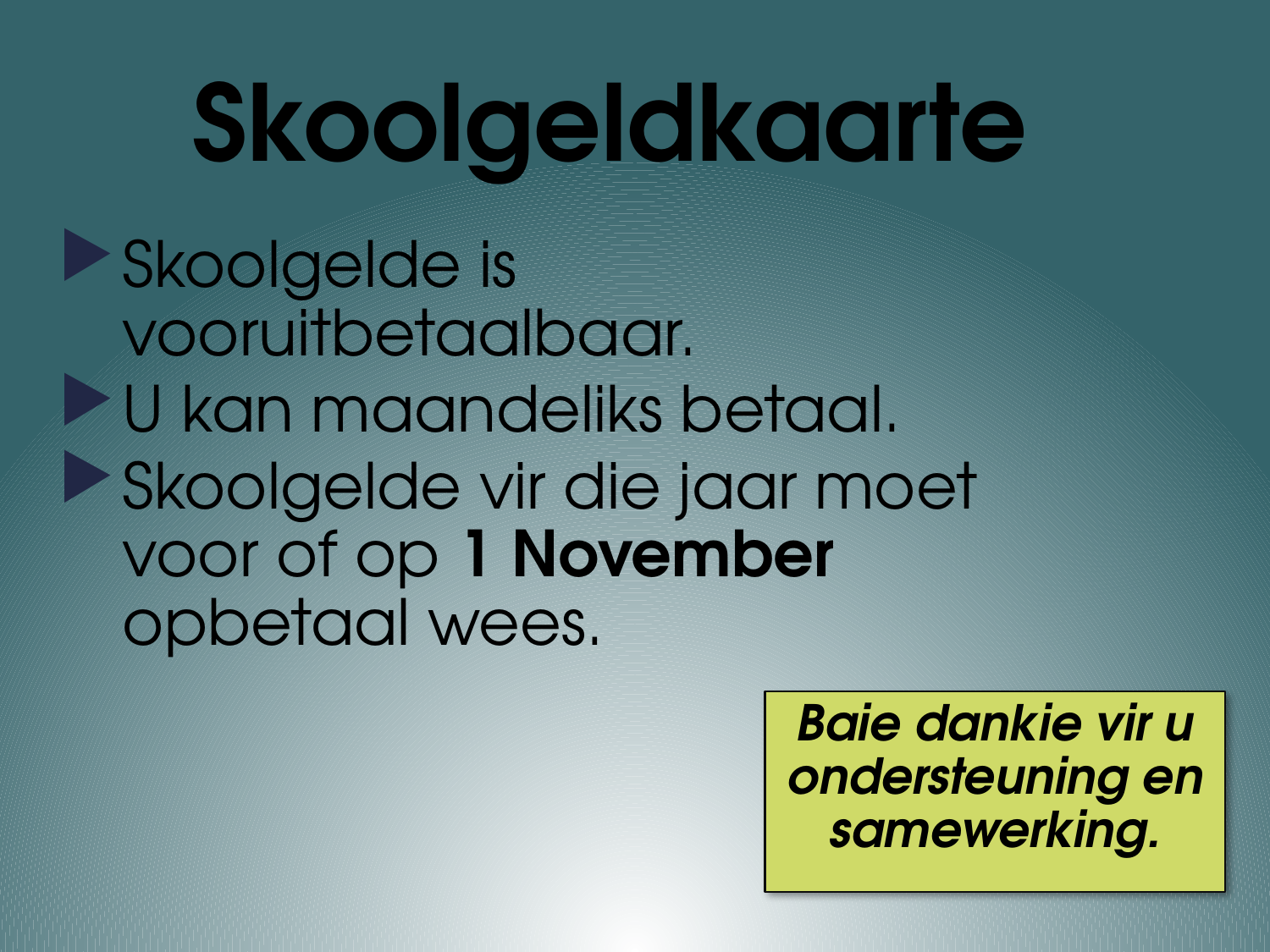

Skoolgeldkaarte
Skoolgelde is vooruitbetaalbaar.
U kan maandeliks betaal.
Skoolgelde vir die jaar moet voor of op 1 November opbetaal wees.

Baie dankie vir u ondersteuning en samewerking.